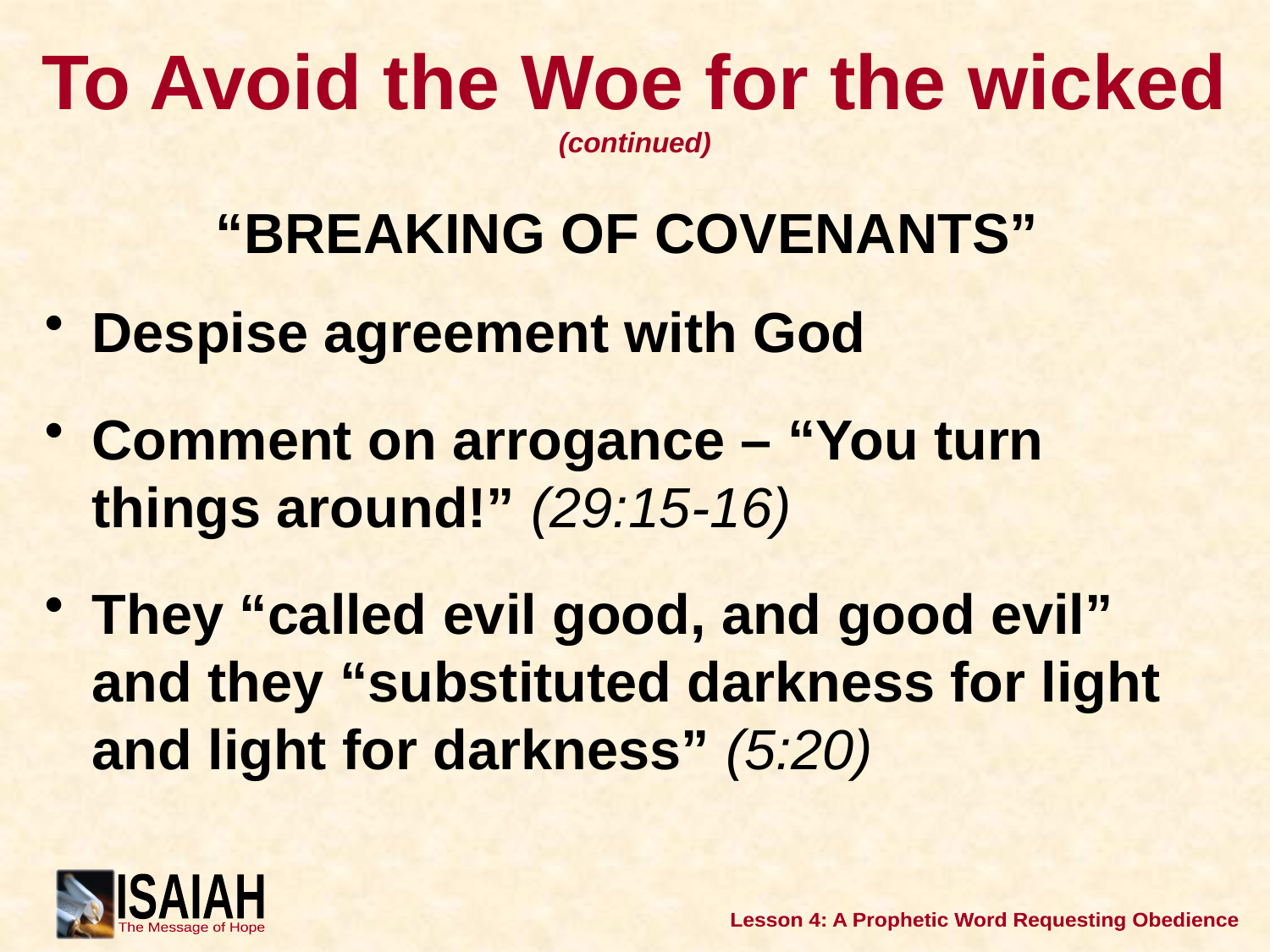

# To Avoid the Woe for the wicked (continued)
“BREAKING OF COVENANTS”
Despise agreement with God
Comment on arrogance – “You turn things around!” (29:15-16)
They “called evil good, and good evil” and they “substituted darkness for light and light for darkness” (5:20)